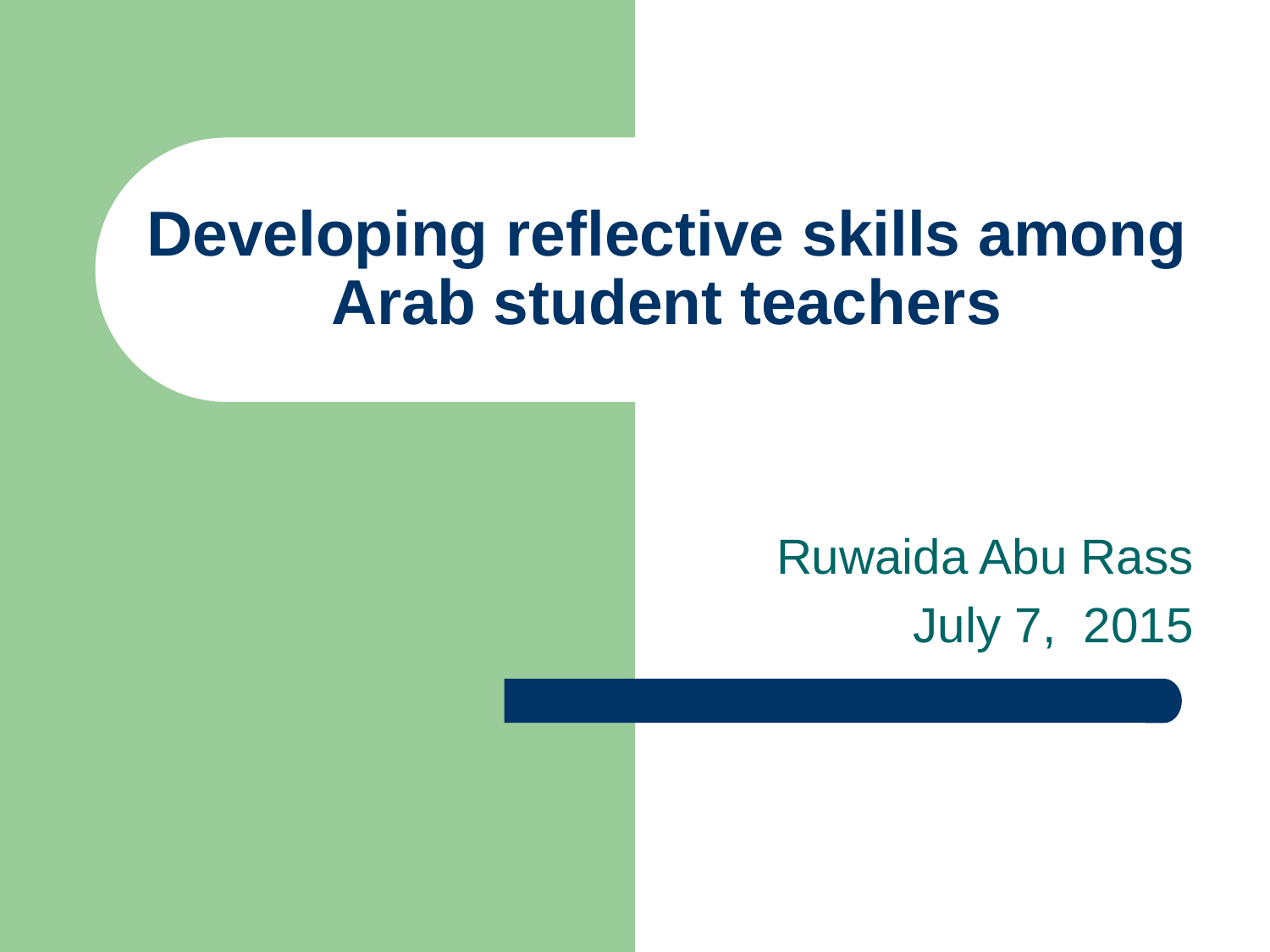

# Developing reflective skills among Arab student teachers
Ruwaida Abu Rass
July 7,  2015